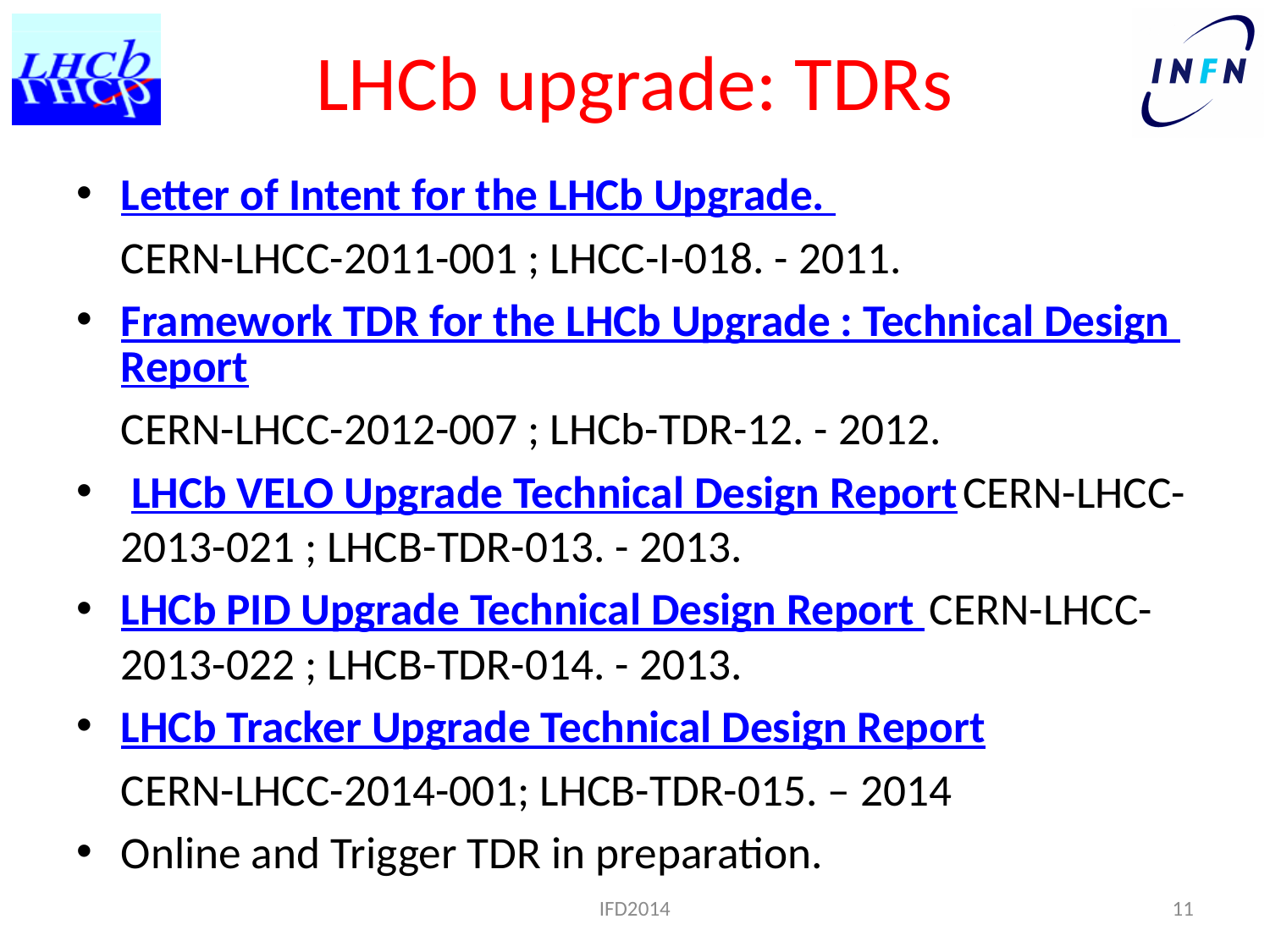

# LHCb upgrade: TDRs
Letter of Intent for the LHCb Upgrade.
	CERN-LHCC-2011-001 ; LHCC-I-018. - 2011.
Framework TDR for the LHCb Upgrade : Technical Design Report
	CERN-LHCC-2012-007 ; LHCb-TDR-12. - 2012.
 LHCb VELO Upgrade Technical Design Report
CERN-LHCC-2013-021 ; LHCB-TDR-013. - 2013.
LHCb PID Upgrade Technical Design Report
CERN-LHCC-2013-022 ; LHCB-TDR-014. - 2013.
LHCb Tracker Upgrade Technical Design Report
	CERN-LHCC-2014-001; LHCB-TDR-015. – 2014
Online and Trigger TDR in preparation.

IFD2014
11